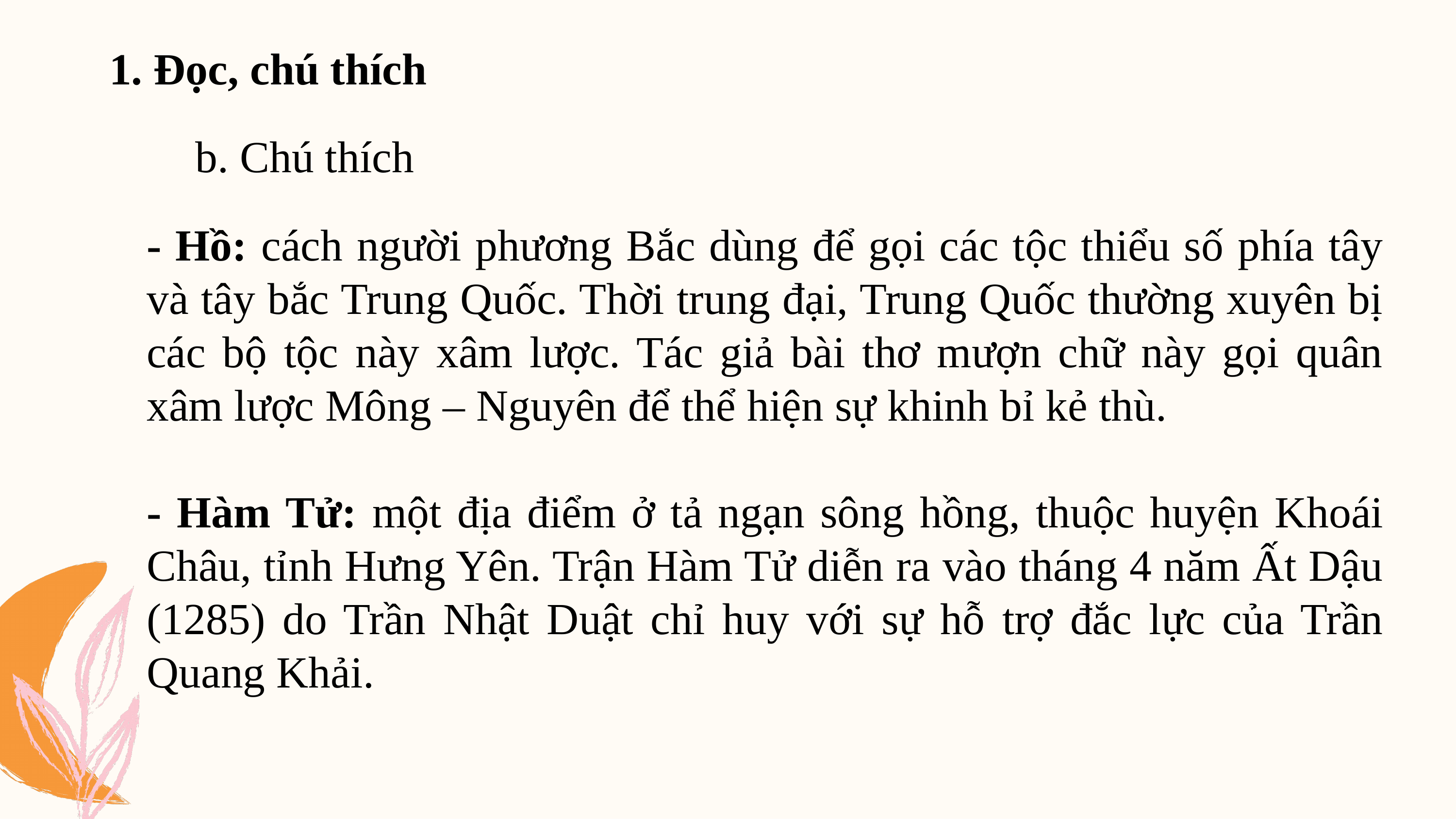

1. Đọc, chú thích
b. Chú thích
- Hồ: cách người phương Bắc dùng để gọi các tộc thiểu số phía tây và tây bắc Trung Quốc. Thời trung đại, Trung Quốc thường xuyên bị các bộ tộc này xâm lược. Tác giả bài thơ mượn chữ này gọi quân xâm lược Mông – Nguyên để thể hiện sự khinh bỉ kẻ thù.

- Hàm Tử: một địa điểm ở tả ngạn sông hồng, thuộc huyện Khoái Châu, tỉnh Hưng Yên. Trận Hàm Tử diễn ra vào tháng 4 năm Ất Dậu (1285) do Trần Nhật Duật chỉ huy với sự hỗ trợ đắc lực của Trần Quang Khải.